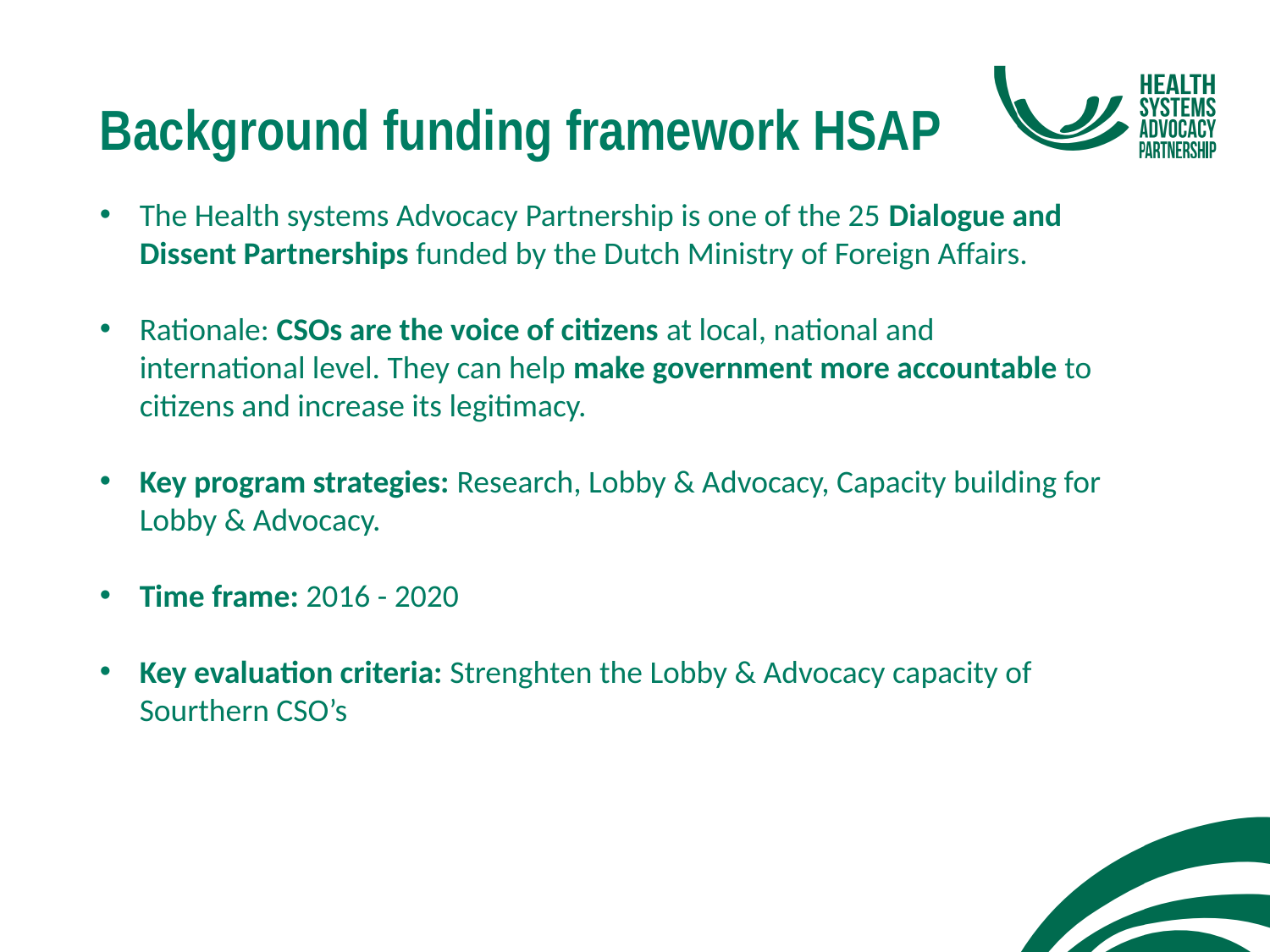

Background funding framework HSAP
The Health systems Advocacy Partnership is one of the 25 Dialogue and Dissent Partnerships funded by the Dutch Ministry of Foreign Affairs.

Rationale: CSOs are the voice of citizens at local, national and international level. They can help make government more accountable to citizens and increase its legitimacy.

Key program strategies: Research, Lobby & Advocacy, Capacity building for Lobby & Advocacy.

Time frame: 2016 - 2020

Key evaluation criteria: Strenghten the Lobby & Advocacy capacity of Sourthern CSO’s